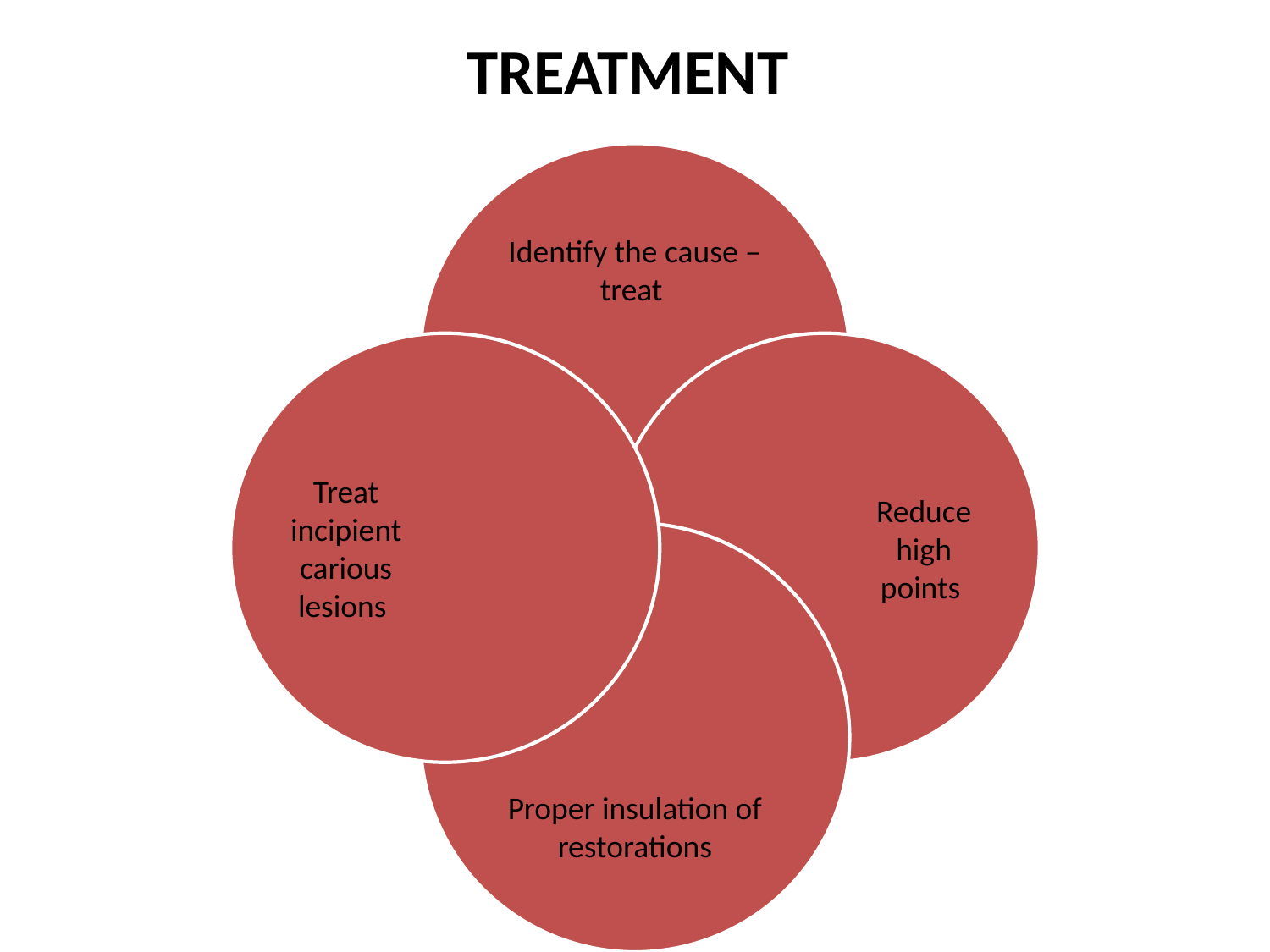

# TREATMENT
Identify the cause – treat
Reduce high points
Proper insulation of restorations
Treat incipient carious lesions